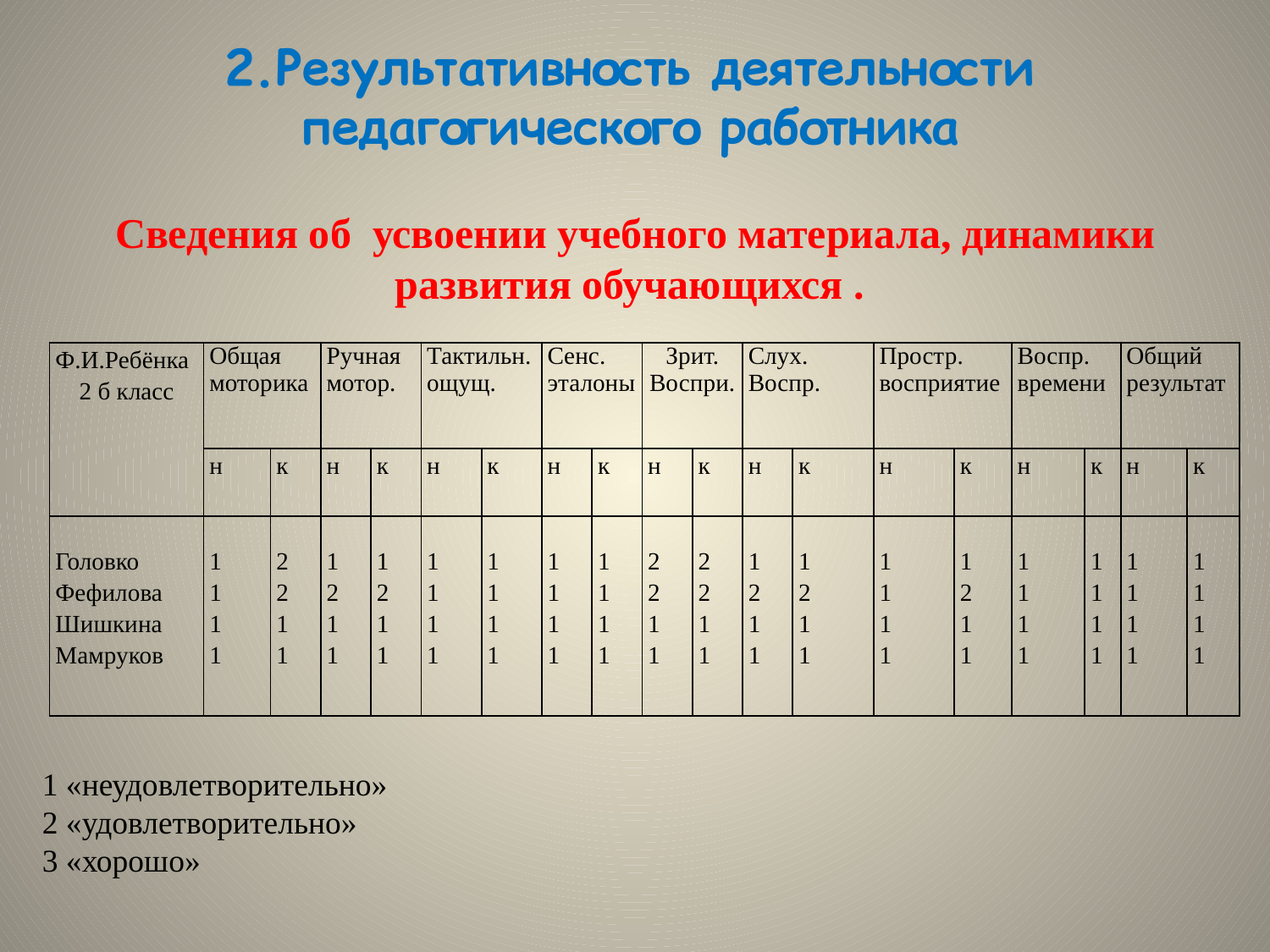

2.Результативность деятельности педагогического работника

Сведения об  усвоении учебного материала, динамики развития обучающихся .

1 «неудовлетворительно»
2 «удовлетворительно»
3 «хорошо»

| Ф.И.Ребёнка 2 б класс | Общая моторика |  | Ручная мотор. |  | Тактильн.ощущ. |  | Сенс. эталоны |  | Зрит. Воспри. |  | Слух. Воспр. |  | Простр. восприятие |  | Воспр. времени |  | Общий результат |  |
| --- | --- | --- | --- | --- | --- | --- | --- | --- | --- | --- | --- | --- | --- | --- | --- | --- | --- | --- |
|  | н | к | н | к | н | к | н | к | н | к | н | к | н | к | н | к | н | к |
| Головко Фефилова Шишкина Мамруков | 1 1 1 1 | 2 2 1 1 | 1 2 1 1 | 1 2 1 1 | 1 1 1 1 | 1 1 1 1 | 1 1 1 1 | 1 1 1 1 | 2 2 1 1 | 2 2 1 1 | 1 2 1 1 | 1 2 1 1 | 1 1 1 1 | 1 2 1 1 | 1 1 1 1 | 1 1 1 1 | 1 1 1 1 | 1 1 1 1 |